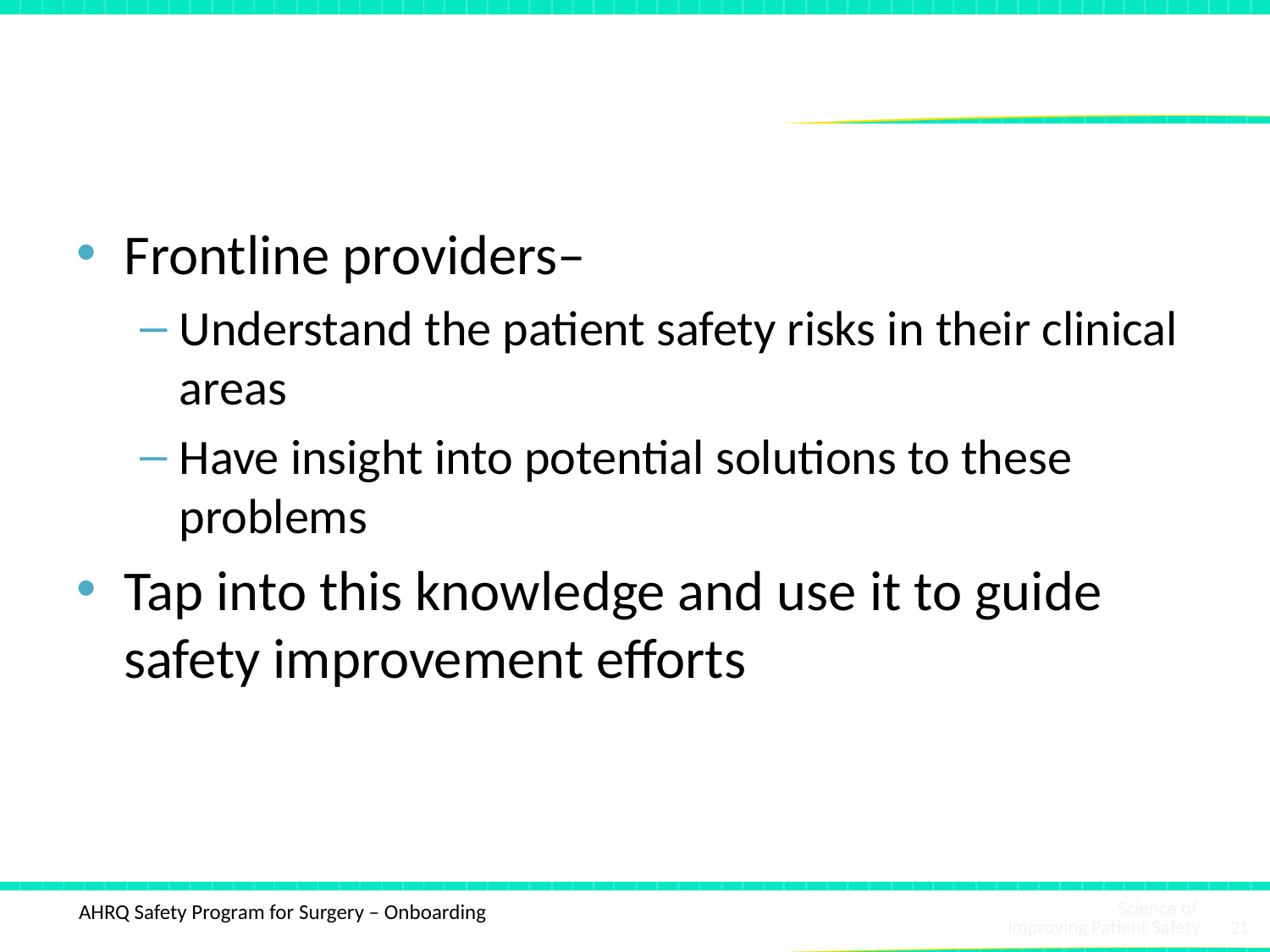

# PSSA Taps Wisdom of Frontline Providers
Frontline providers–
Understand the patient safety risks in their clinical areas
Have insight into potential solutions to these problems
Tap into this knowledge and use it to guide safety improvement efforts